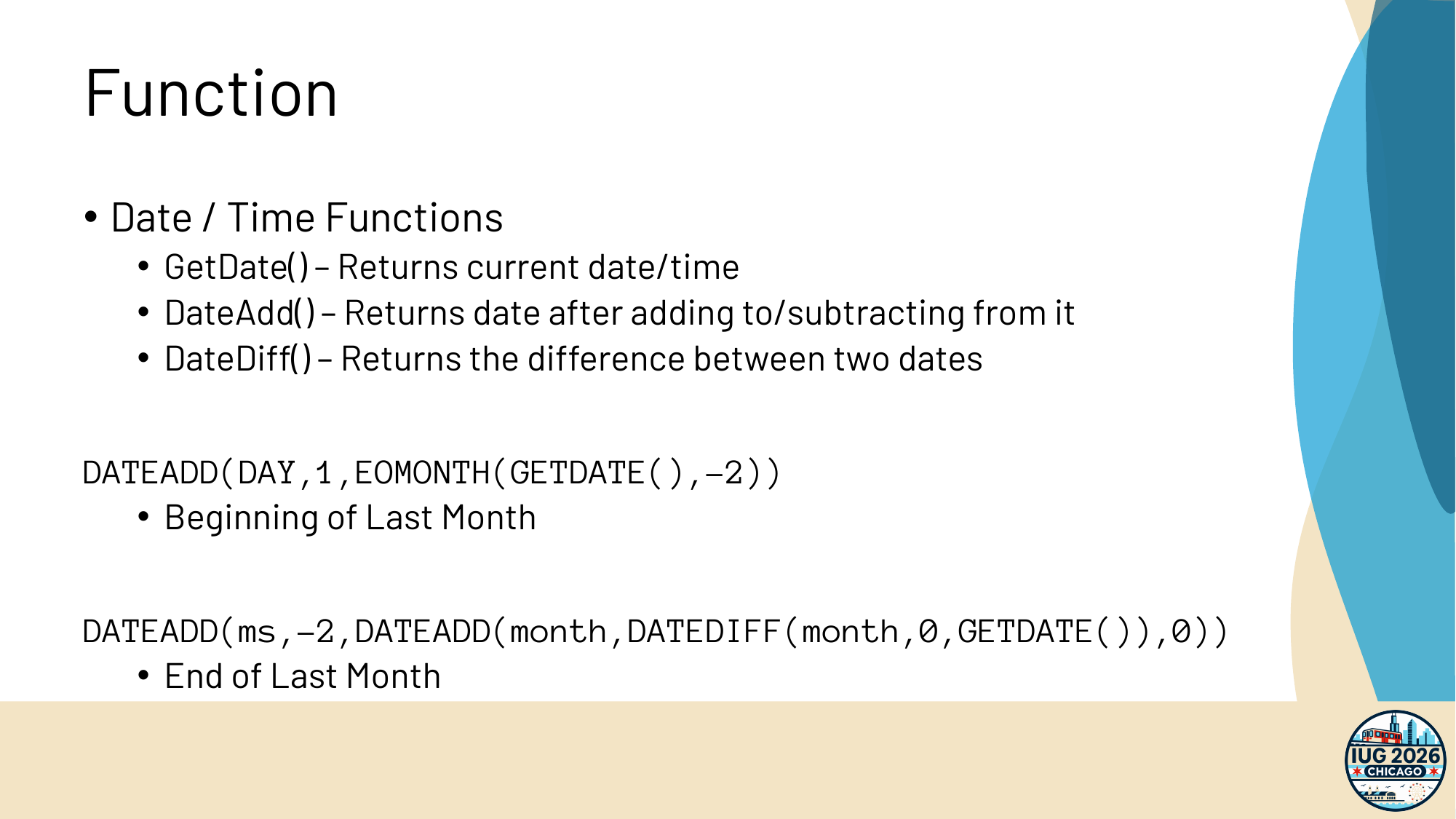

# Function
Date / Time Functions
GetDate() – Returns current date/time
DateAdd() – Returns date after adding to/subtracting from it
DateDiff() – Returns the difference between two dates

DATEADD(DAY,1,EOMONTH(GETDATE(),-2))
Beginning of Last Month

DATEADD(ms,-2,DATEADD(month,DATEDIFF(month,0,GETDATE()),0))
End of Last Month